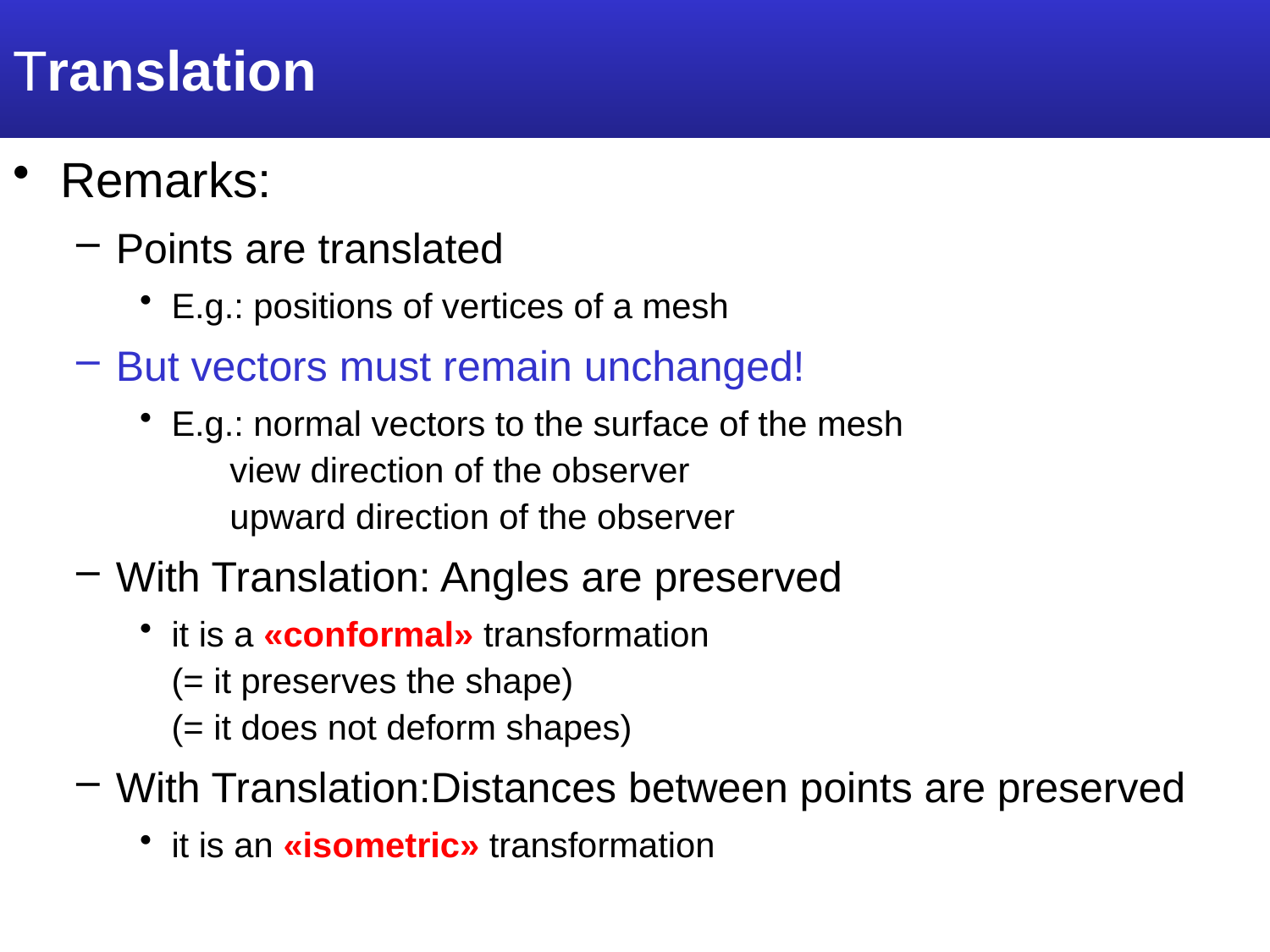

# Translation
Remarks:
Points are translated
E.g.: positions of vertices of a mesh
But vectors must remain unchanged!
E.g.: normal vectors to the surface of the mesh
      view direction of the observer
      upward direction of the observer
With Translation: Angles are preserved
it is a «conformal» transformation
(= it preserves the shape)
(= it does not deform shapes)
With Translation:Distances between points are preserved
it is an «isometric» transformation